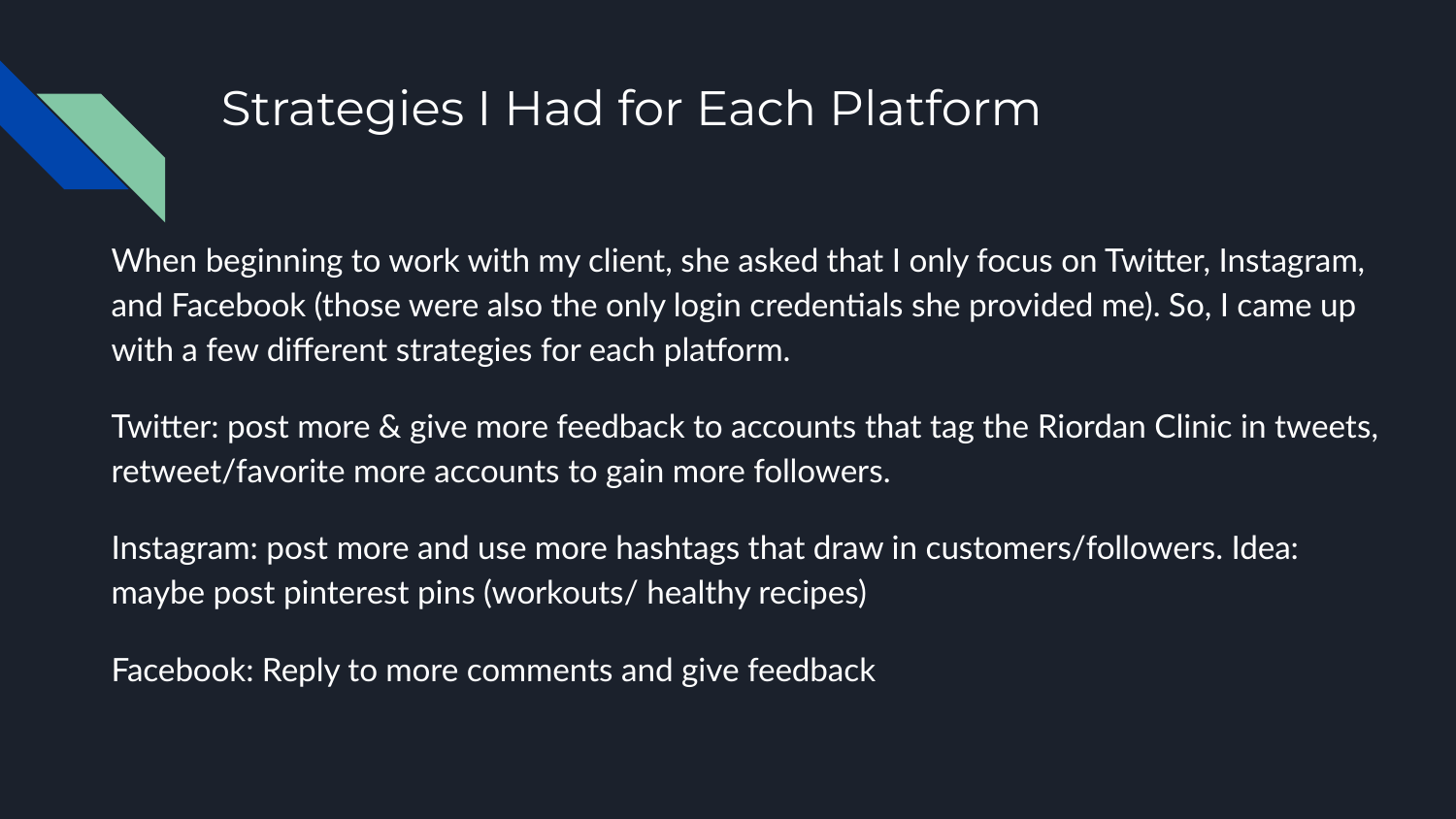

# Strategies I Had for Each Platform
When beginning to work with my client, she asked that I only focus on Twitter, Instagram, and Facebook (those were also the only login credentials she provided me). So, I came up with a few different strategies for each platform.
Twitter: post more & give more feedback to accounts that tag the Riordan Clinic in tweets, retweet/favorite more accounts to gain more followers.
Instagram: post more and use more hashtags that draw in customers/followers. Idea: maybe post pinterest pins (workouts/ healthy recipes)
Facebook: Reply to more comments and give feedback